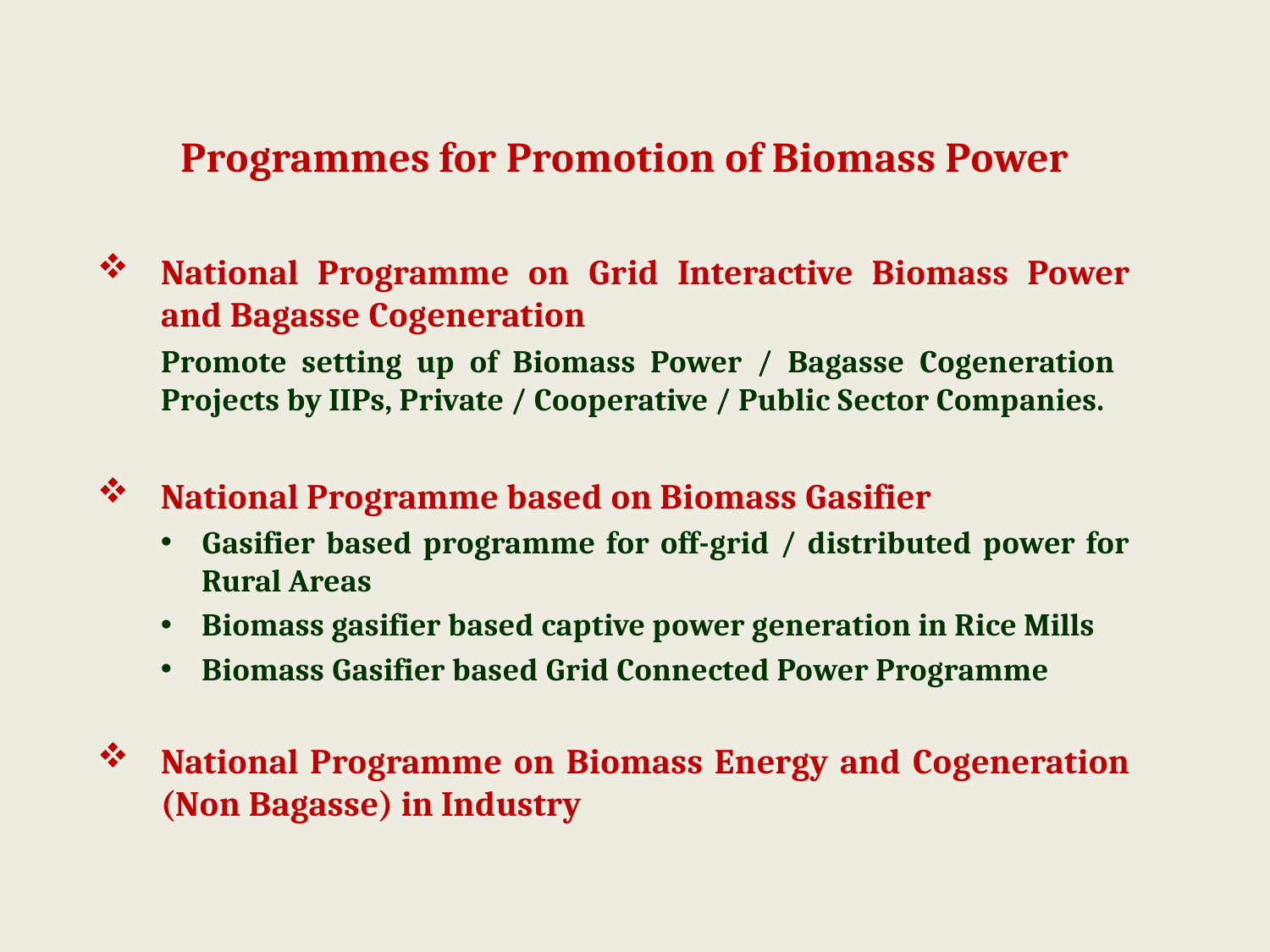

# Programmes for Promotion of Biomass Power
National Programme on Grid Interactive Biomass Power and Bagasse Cogeneration
Promote setting up of Biomass Power / Bagasse Cogeneration  Projects by IIPs, Private / Cooperative / Public Sector Companies.

National Programme based on Biomass Gasifier
Gasifier based programme for off-grid / distributed power for Rural Areas
Biomass gasifier based captive power generation in Rice Mills
Biomass Gasifier based Grid Connected Power Programme

National Programme on Biomass Energy and Cogeneration (Non Bagasse) in Industry